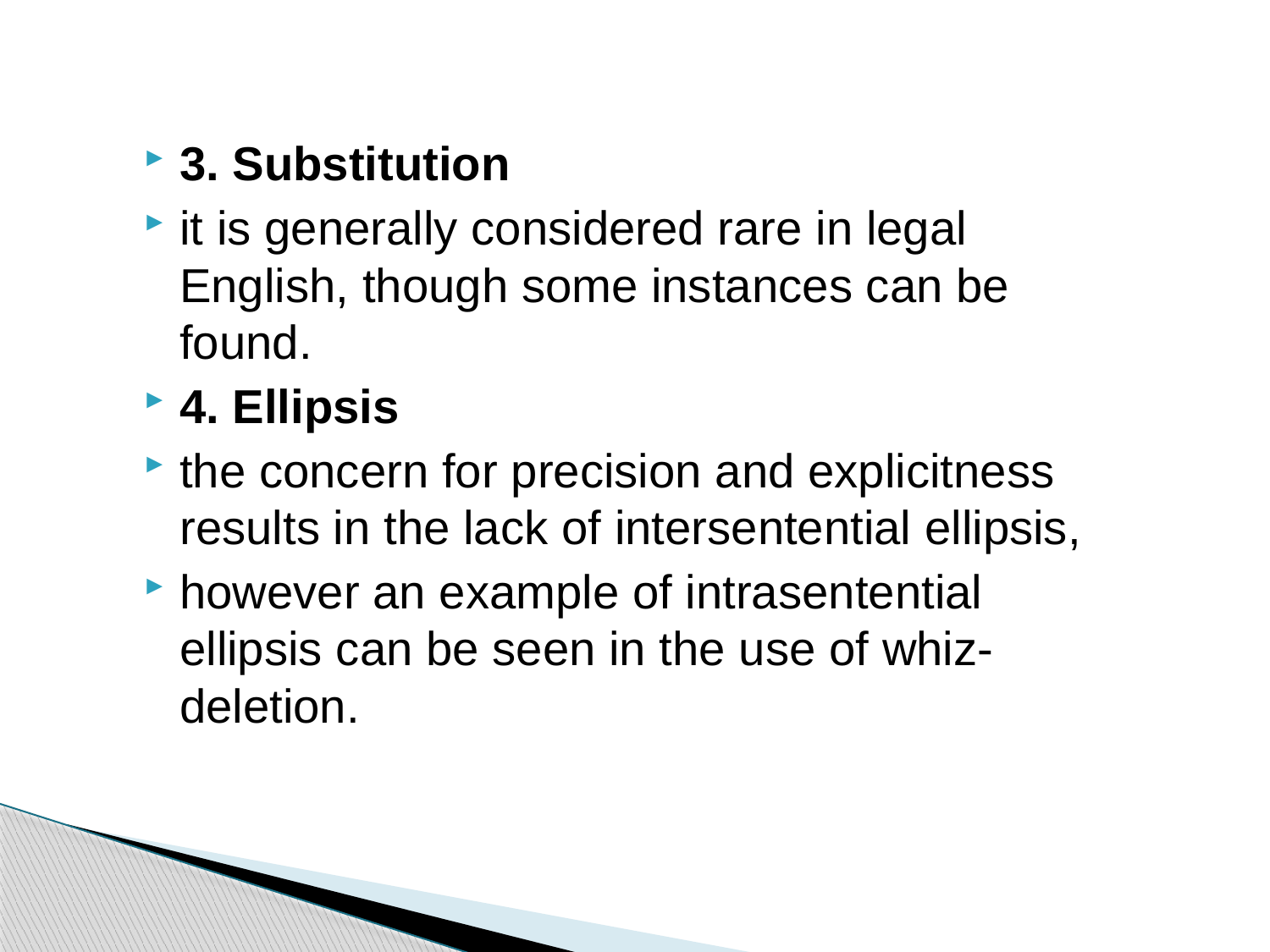

3. Substitution
it is generally considered rare in legal English, though some instances can be found.
4. Ellipsis
the concern for precision and explicitness results in the lack of intersentential ellipsis,
however an example of intrasentential ellipsis can be seen in the use of whiz-deletion.